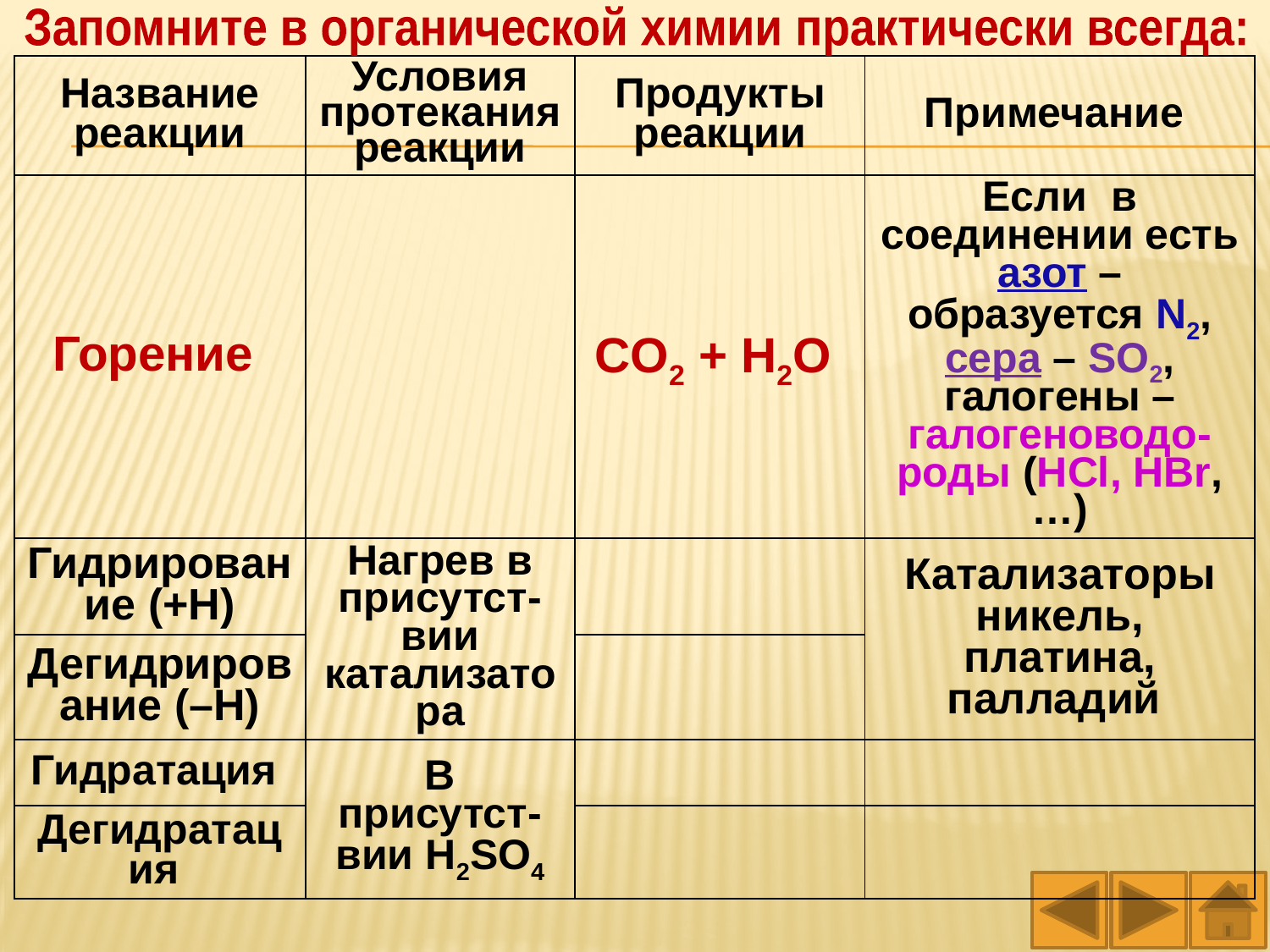

Запомните в органической химии практически всегда:
| Название реакции | Условия протекания реакции | Продукты реакции | Примечание |
| --- | --- | --- | --- |
| Горение |  | CO2 + H2O | Если в соединении есть азот – образуется N2, сера – SO2, галогены – галогеноводо- роды (HCl, HBr, …) |
| Гидрирование (+Н) | Нагрев в присутст-вии катализатора |  | Катализаторы никель, платина, палладий |
| Дегидрирование (–Н) |  |  |  |
| Гидратация | В присутст-вии H2SO4 |  |  |
| Дегидратация |  |  |  |